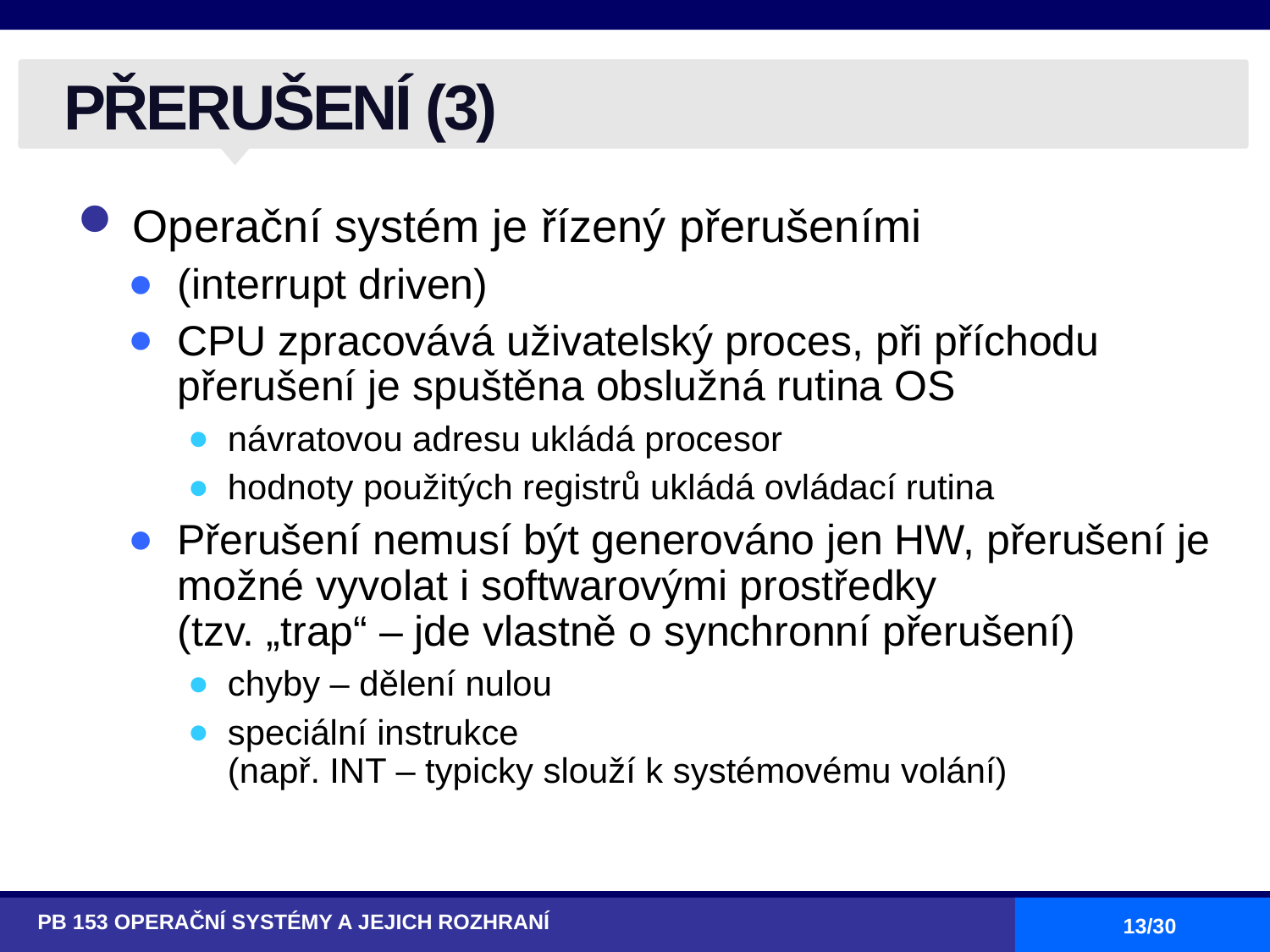

# PŘERUŠENÍ (3)
Operační systém je řízený přerušeními
(interrupt driven)
CPU zpracovává uživatelský proces, při příchodu přerušení je spuštěna obslužná rutina OS
návratovou adresu ukládá procesor
hodnoty použitých registrů ukládá ovládací rutina
Přerušení nemusí být generováno jen HW, přerušení je možné vyvolat i softwarovými prostředky
(tzv. „trap“ – jde vlastně o synchronní přerušení)
chyby – dělení nulou
speciální instrukce
(např. INT – typicky slouží k systémovému volání)

PB 153 OPERAČNÍ SYSTÉMY A JEJICH ROZHRANÍ